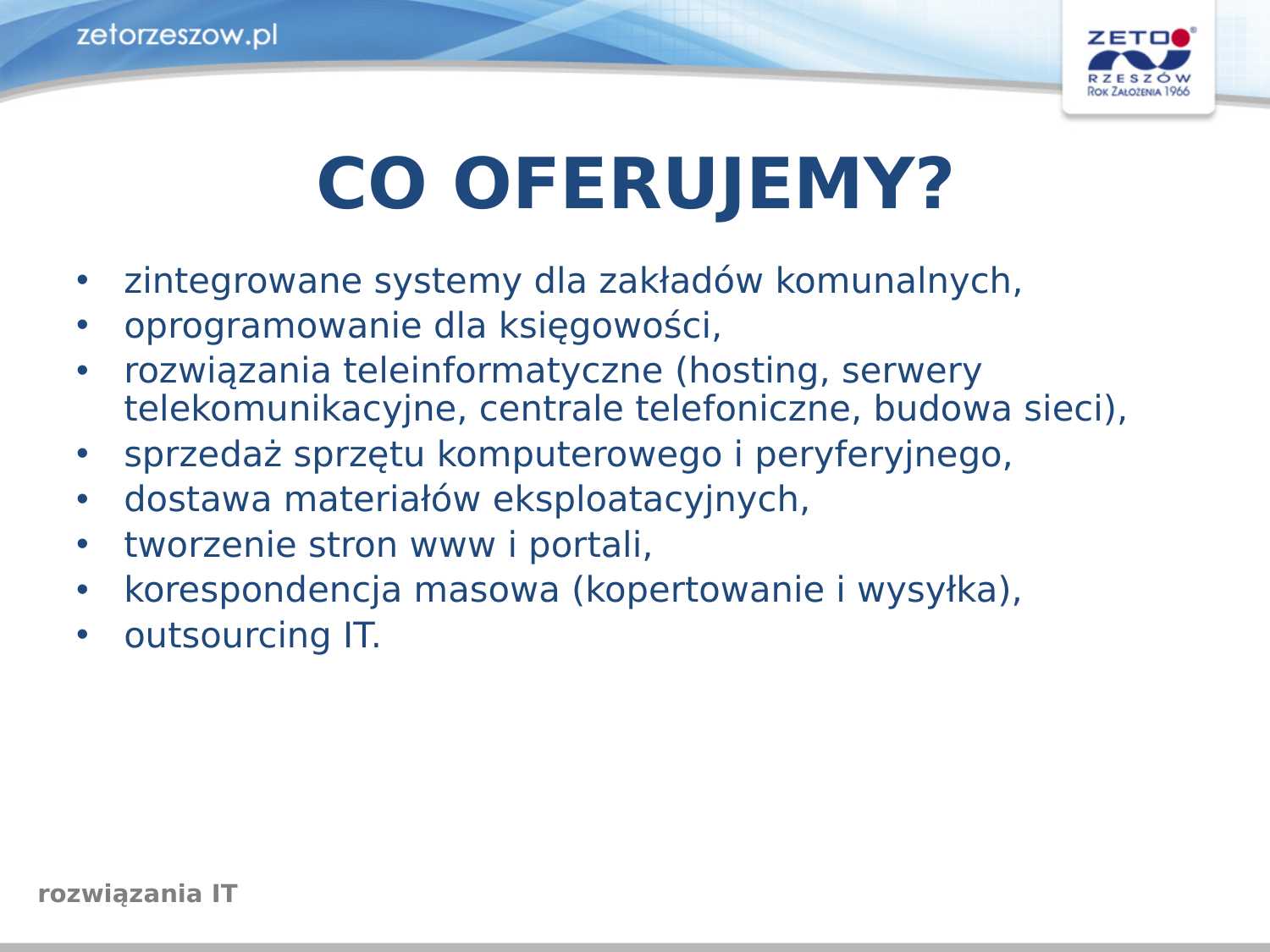

# CO OFERUJEMY?
zintegrowane systemy dla zakładów komunalnych,
oprogramowanie dla księgowości,
rozwiązania teleinformatyczne (hosting, serwery telekomunikacyjne, centrale telefoniczne, budowa sieci),
sprzedaż sprzętu komputerowego i peryferyjnego,
dostawa materiałów eksploatacyjnych,
tworzenie stron www i portali,
korespondencja masowa (kopertowanie i wysyłka),
outsourcing IT.

rozwiązania IT